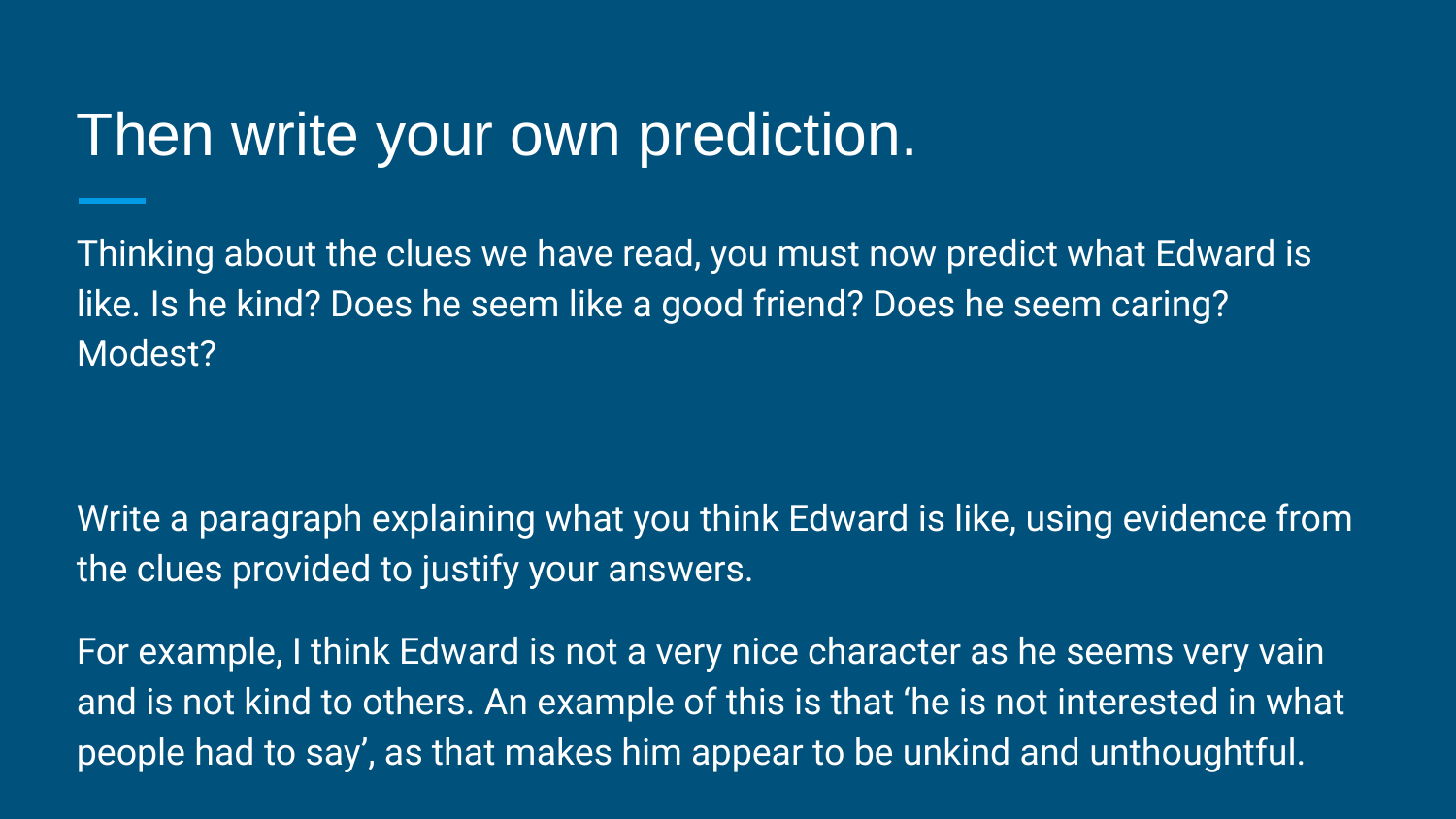

# Then write your own prediction.
Thinking about the clues we have read, you must now predict what Edward is like. Is he kind? Does he seem like a good friend? Does he seem caring? Modest?

Write a paragraph explaining what you think Edward is like, using evidence from the clues provided to justify your answers.
For example, I think Edward is not a very nice character as he seems very vain and is not kind to others. An example of this is that ‘he is not interested in what people had to say’, as that makes him appear to be unkind and unthoughtful.